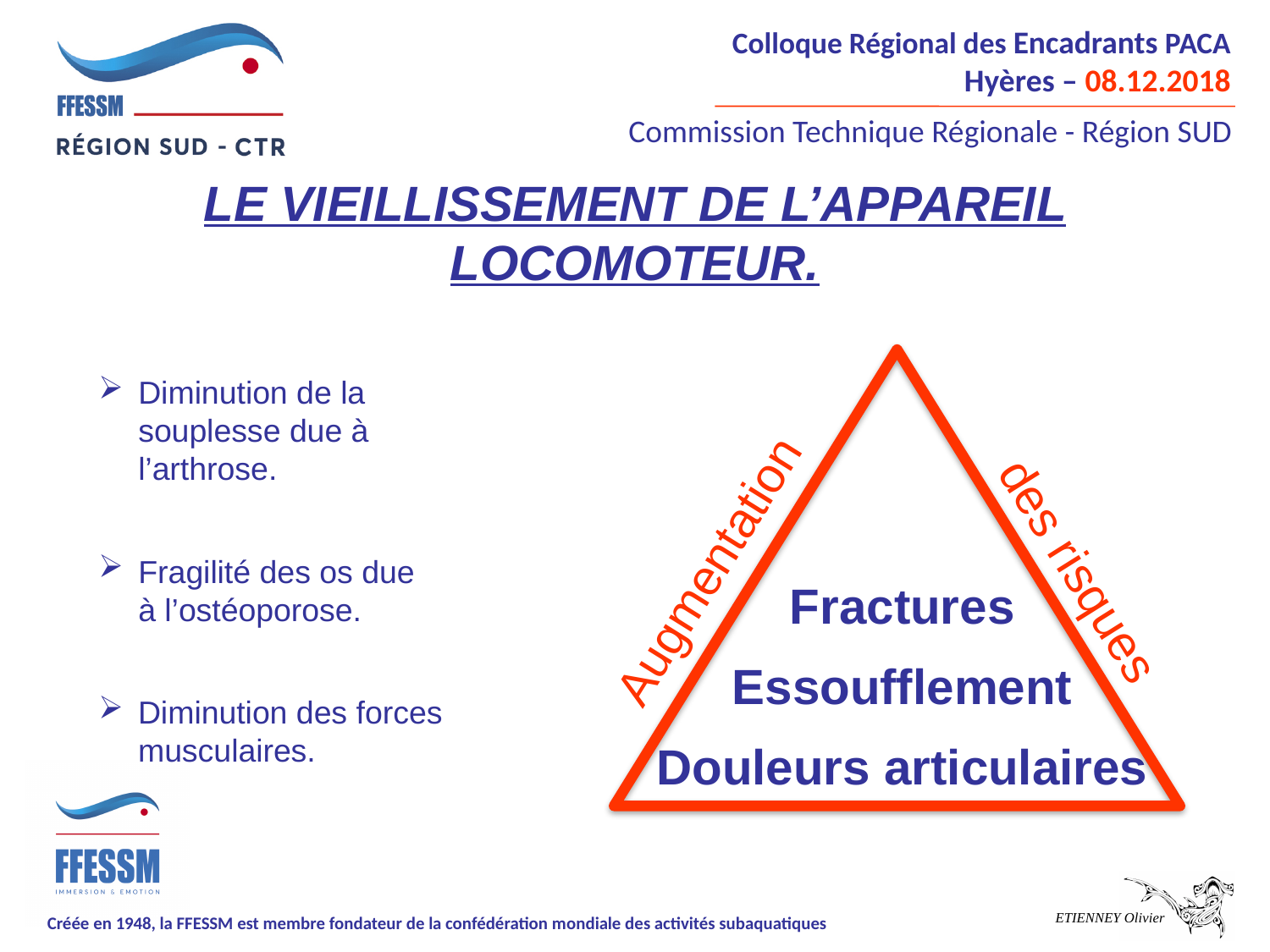

Le vieillissement de l’appareil locomoteur.

des risques
Augmentation
Fractures

Essoufflement

Douleurs articulaires

Diminution de la souplesse due à l’arthrose.
Fragilité des os due à l’ostéoporose.
Diminution des forces musculaires.